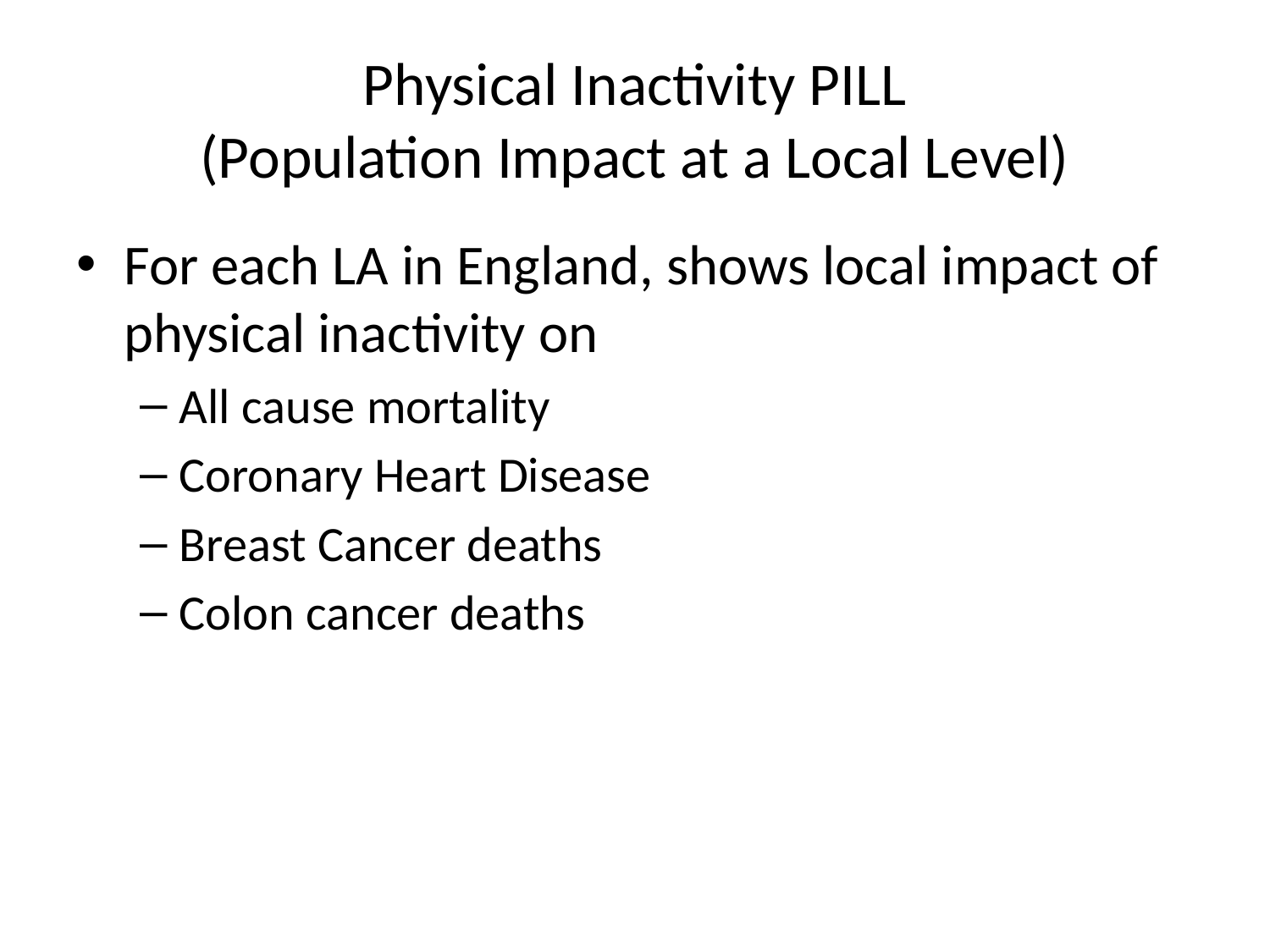

# Physical Inactivity PILL (Population Impact at a Local Level)
For each LA in England, shows local impact of physical inactivity on
All cause mortality
Coronary Heart Disease
Breast Cancer deaths
Colon cancer deaths